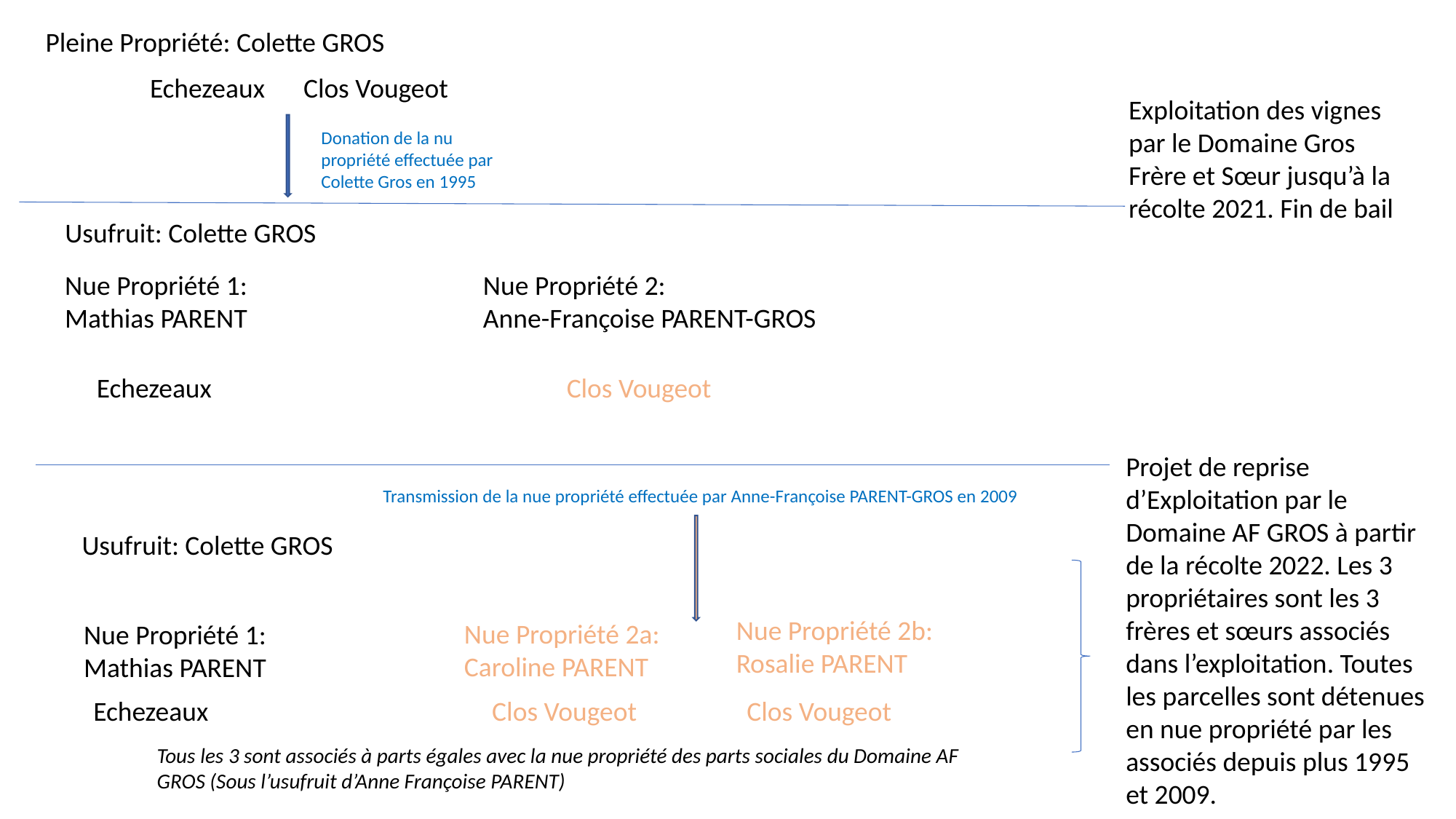

# Pleine Propriété: Colette GROS
Echezeaux
Clos Vougeot
Exploitation des vignes par le Domaine Gros Frère et Sœur jusqu’à la récolte 2021. Fin de bail

Donation de la nu propriété effectuée par Colette Gros en 1995
Usufruit: Colette GROS
Nue Propriété 1:
Mathias PARENT
Nue Propriété 2:
Anne-Françoise PARENT-GROS
Clos Vougeot
Echezeaux
Projet de reprise d’Exploitation par le Domaine AF GROS à partir de la récolte 2022. Les 3 propriétaires sont les 3 frères et sœurs associés dans l’exploitation. Toutes les parcelles sont détenues en nue propriété par les associés depuis plus 1995 et 2009.
Transmission de la nue propriété effectuée par Anne-Françoise PARENT-GROS en 2009

Usufruit: Colette GROS

Nue Propriété 2b:
Rosalie PARENT
Nue Propriété 2a:
Caroline PARENT
Nue Propriété 1:
Mathias PARENT
Echezeaux
Clos Vougeot
Clos Vougeot
Tous les 3 sont associés à parts égales avec la nue propriété des parts sociales du Domaine AF GROS (Sous l’usufruit d’Anne Françoise PARENT)